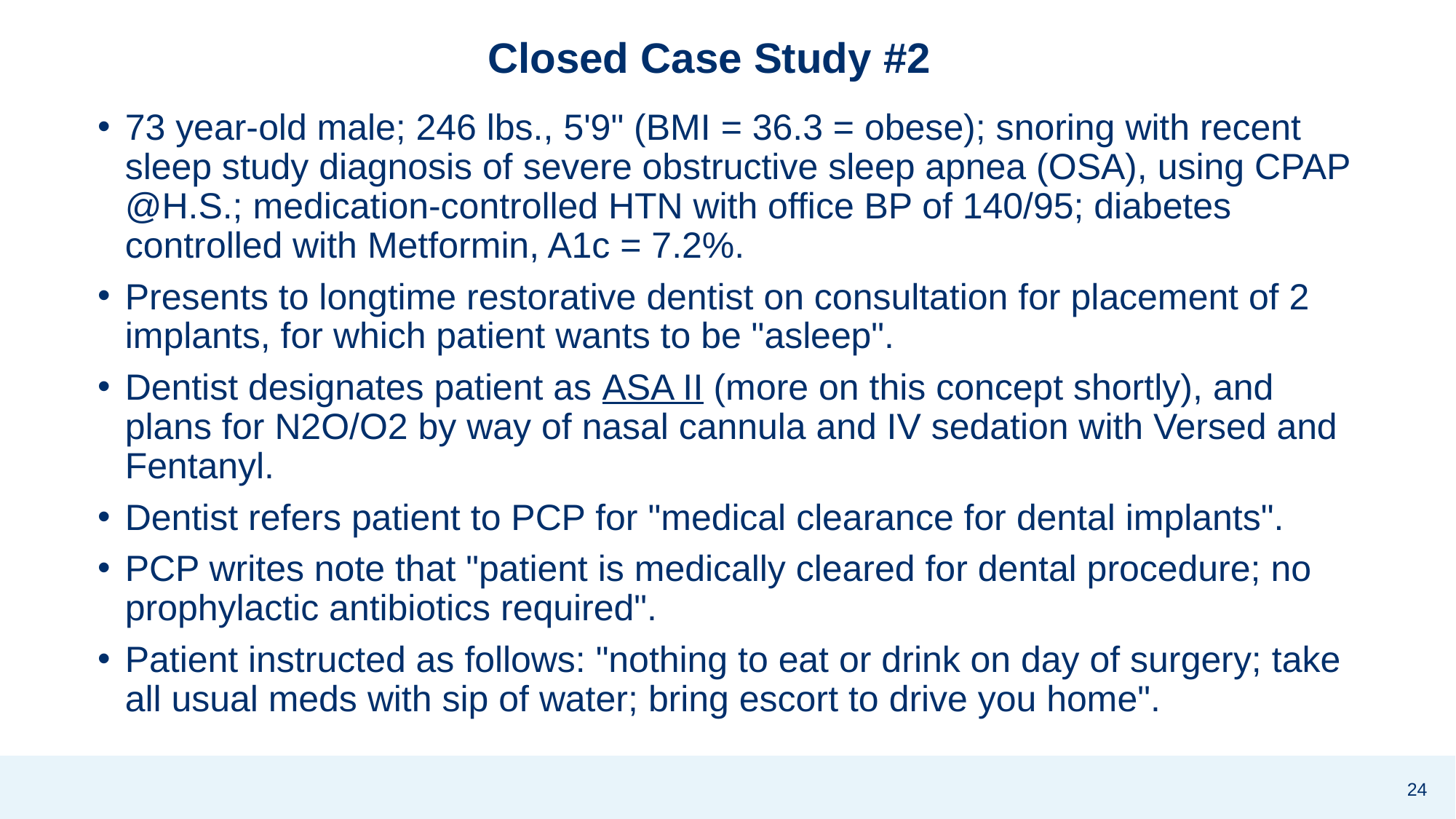

# Closed Case Study #2
73 year-old male; 246 lbs., 5'9" (BMI = 36.3 = obese); snoring with recent sleep study diagnosis of severe obstructive sleep apnea (OSA), using CPAP @H.S.; medication-controlled HTN with office BP of 140/95; diabetes controlled with Metformin, A1c = 7.2%.
Presents to longtime restorative dentist on consultation for placement of 2 implants, for which patient wants to be "asleep".
Dentist designates patient as ASA II (more on this concept shortly), and plans for N2O/O2 by way of nasal cannula and IV sedation with Versed and Fentanyl.
Dentist refers patient to PCP for "medical clearance for dental implants".
PCP writes note that "patient is medically cleared for dental procedure; no prophylactic antibiotics required".
Patient instructed as follows: "nothing to eat or drink on day of surgery; take all usual meds with sip of water; bring escort to drive you home".

24